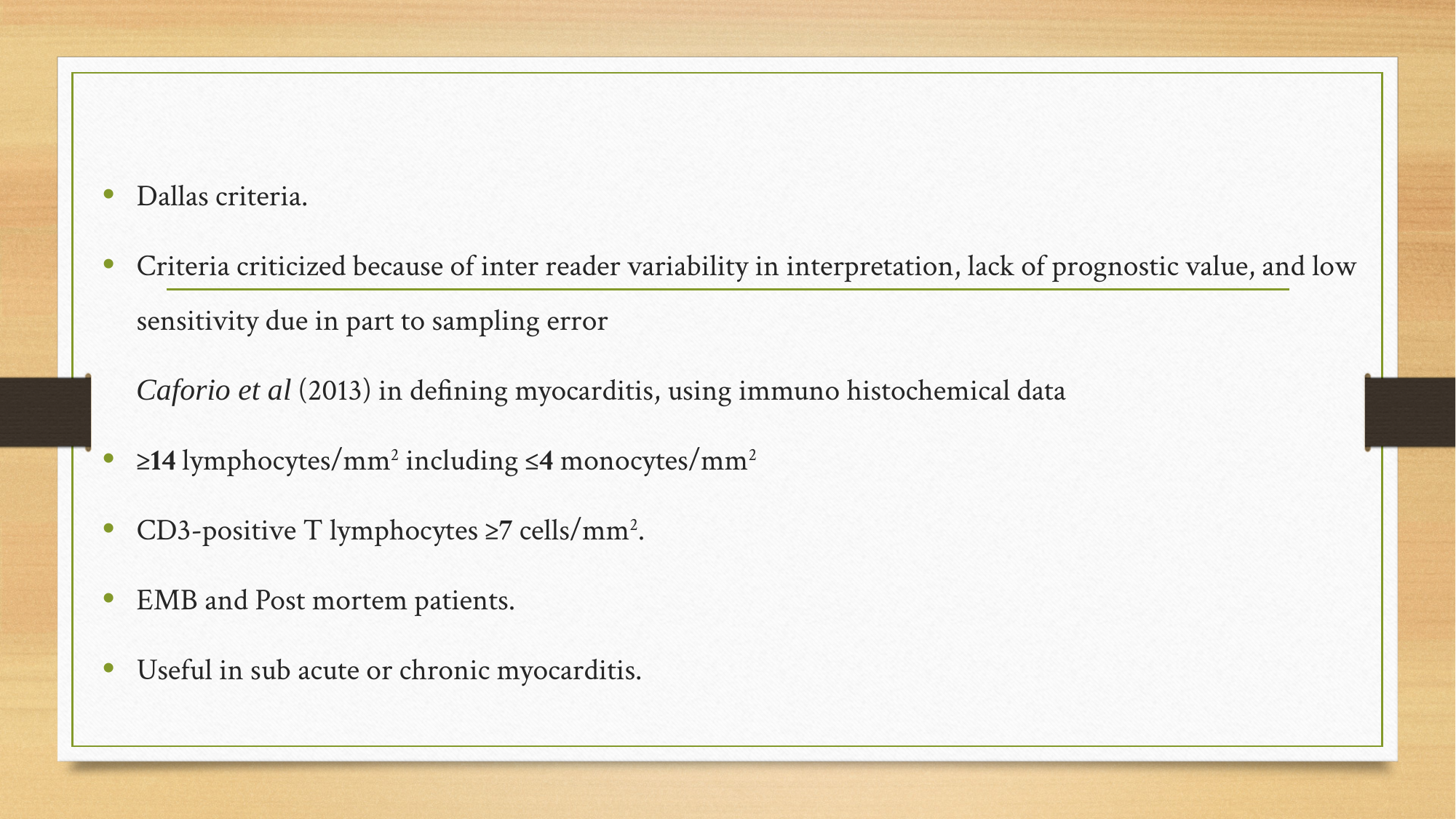

Dallas criteria.
Criteria criticized because of inter reader variability in interpretation, lack of prognostic value, and low sensitivity due in part to sampling error
     Caforio et al (2013) in defining myocarditis, using immuno histochemical data
≥14 lymphocytes/mm2 including ≤4 monocytes/mm2
CD3-positive T lymphocytes ≥7 cells/mm2.
EMB and Post mortem patients.
Useful in sub acute or chronic myocarditis.